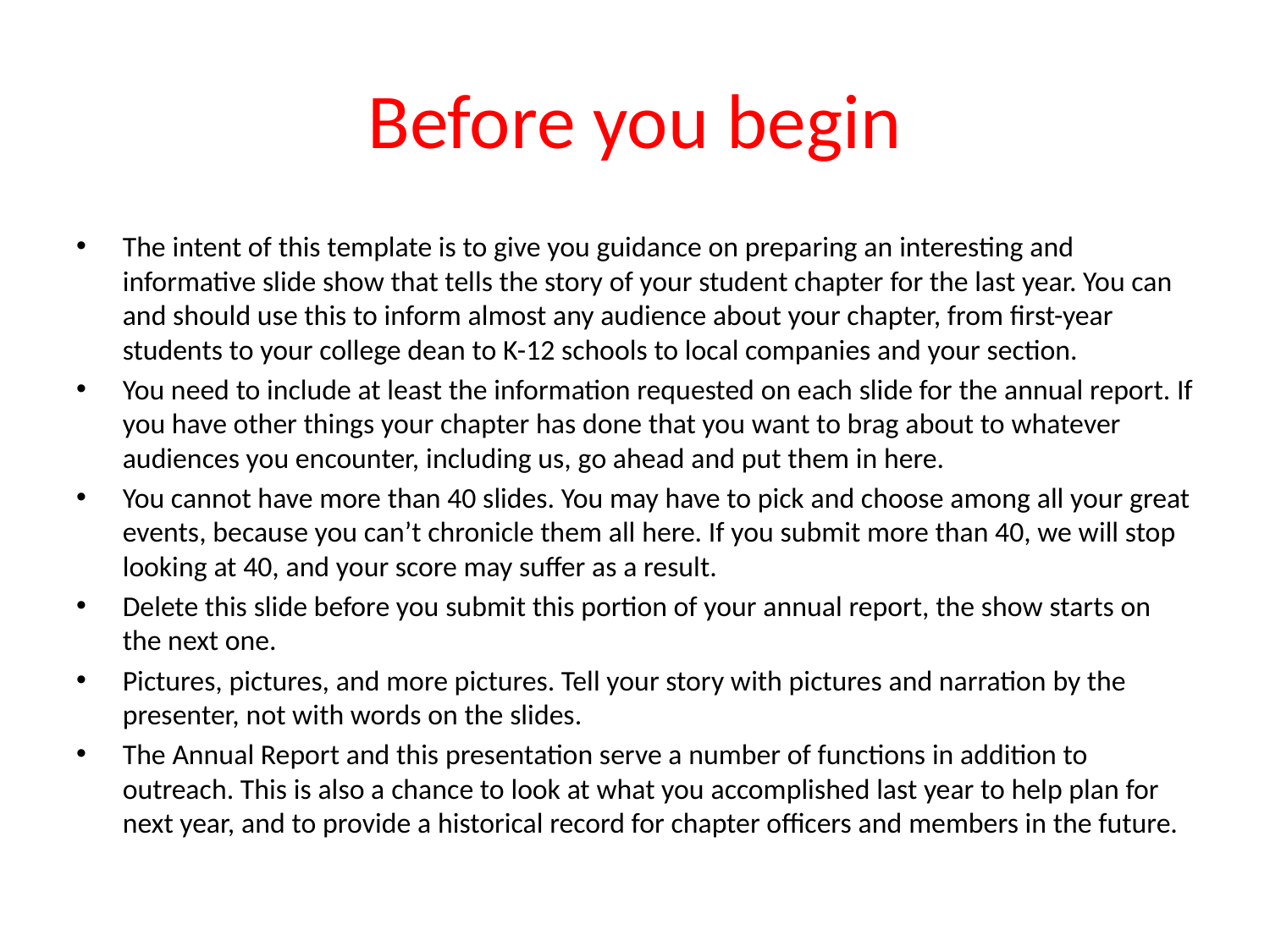

# Before you begin
The intent of this template is to give you guidance on preparing an interesting and informative slide show that tells the story of your student chapter for the last year. You can and should use this to inform almost any audience about your chapter, from first-year students to your college dean to K-12 schools to local companies and your section.
You need to include at least the information requested on each slide for the annual report. If you have other things your chapter has done that you want to brag about to whatever audiences you encounter, including us, go ahead and put them in here.
You cannot have more than 40 slides. You may have to pick and choose among all your great events, because you can’t chronicle them all here. If you submit more than 40, we will stop looking at 40, and your score may suffer as a result.
Delete this slide before you submit this portion of your annual report, the show starts on the next one.
Pictures, pictures, and more pictures. Tell your story with pictures and narration by the presenter, not with words on the slides.
The Annual Report and this presentation serve a number of functions in addition to outreach. This is also a chance to look at what you accomplished last year to help plan for next year, and to provide a historical record for chapter officers and members in the future.